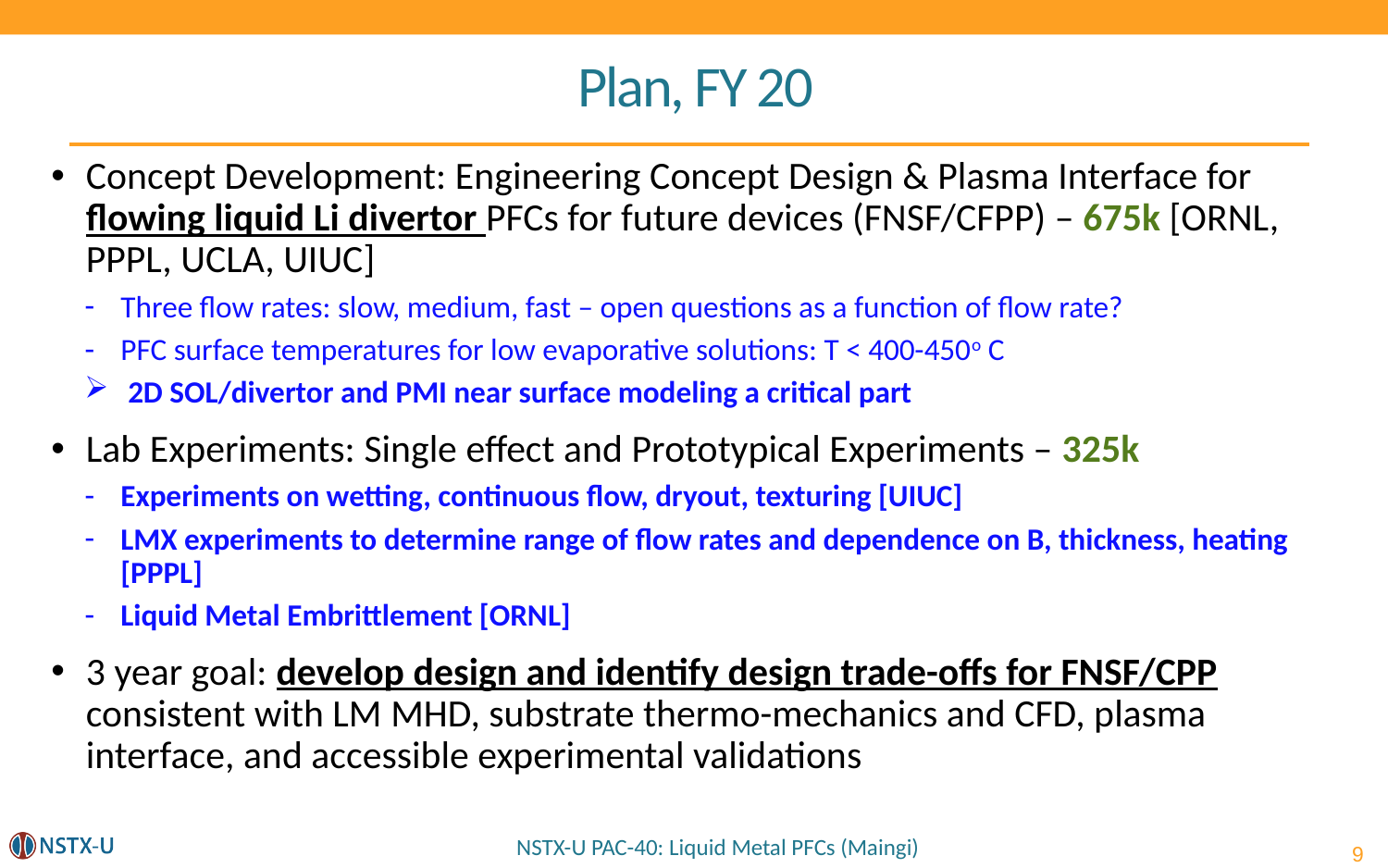

# Plan, FY 20
Concept Development: Engineering Concept Design & Plasma Interface for flowing liquid Li divertor PFCs for future devices (FNSF/CFPP) – 675k [ORNL, PPPL, UCLA, UIUC]
Three flow rates: slow, medium, fast – open questions as a function of flow rate?
PFC surface temperatures for low evaporative solutions: T < 400-450o C
2D SOL/divertor and PMI near surface modeling a critical part
Lab Experiments: Single effect and Prototypical Experiments – 325k
Experiments on wetting, continuous flow, dryout, texturing [UIUC]
LMX experiments to determine range of flow rates and dependence on B, thickness, heating [PPPL]
Liquid Metal Embrittlement [ORNL]
3 year goal: develop design and identify design trade-offs for FNSF/CPP consistent with LM MHD, substrate thermo-mechanics and CFD, plasma interface, and accessible experimental validations
9